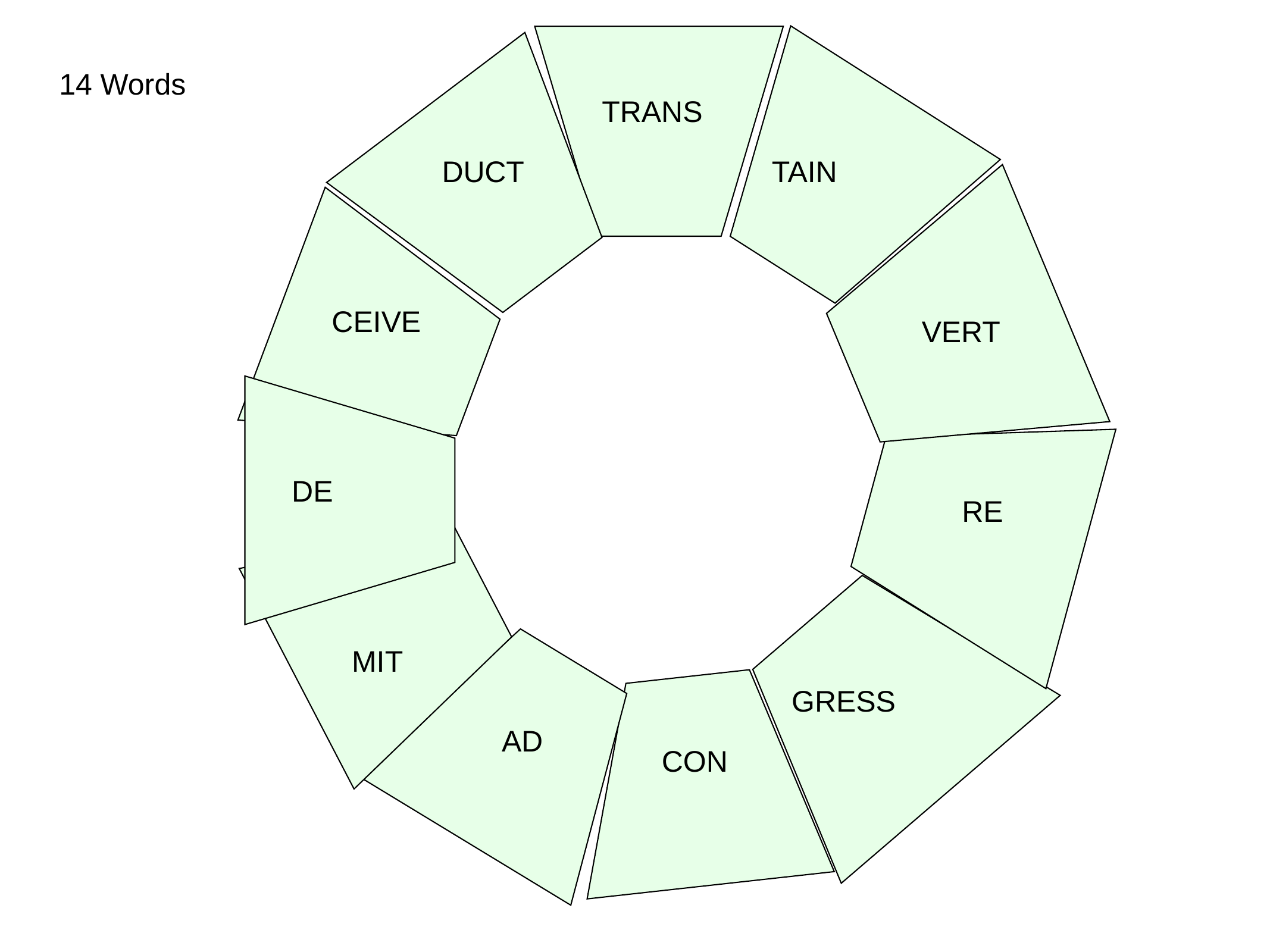

14 Words

TRANS
DUCT
TAIN

CEIVE
VERT

DE
RE

MIT

GRESS
AD
CON